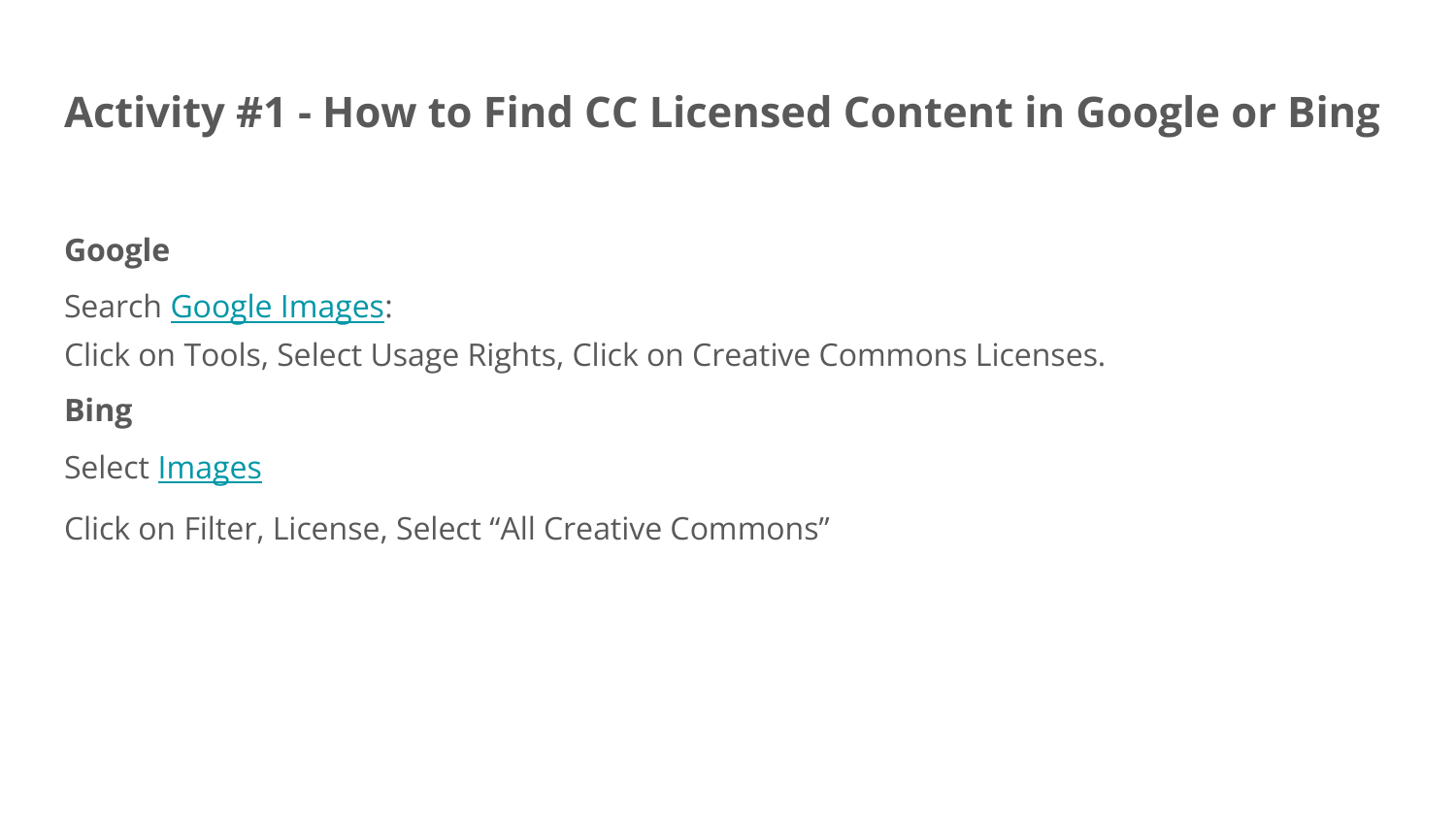

# Activity #1 - How to Find CC Licensed Content in Google or Bing
Google
Search Google Images:
Click on Tools, Select Usage Rights, Click on Creative Commons Licenses.
Bing
Select Images
Click on Filter, License, Select “All Creative Commons”